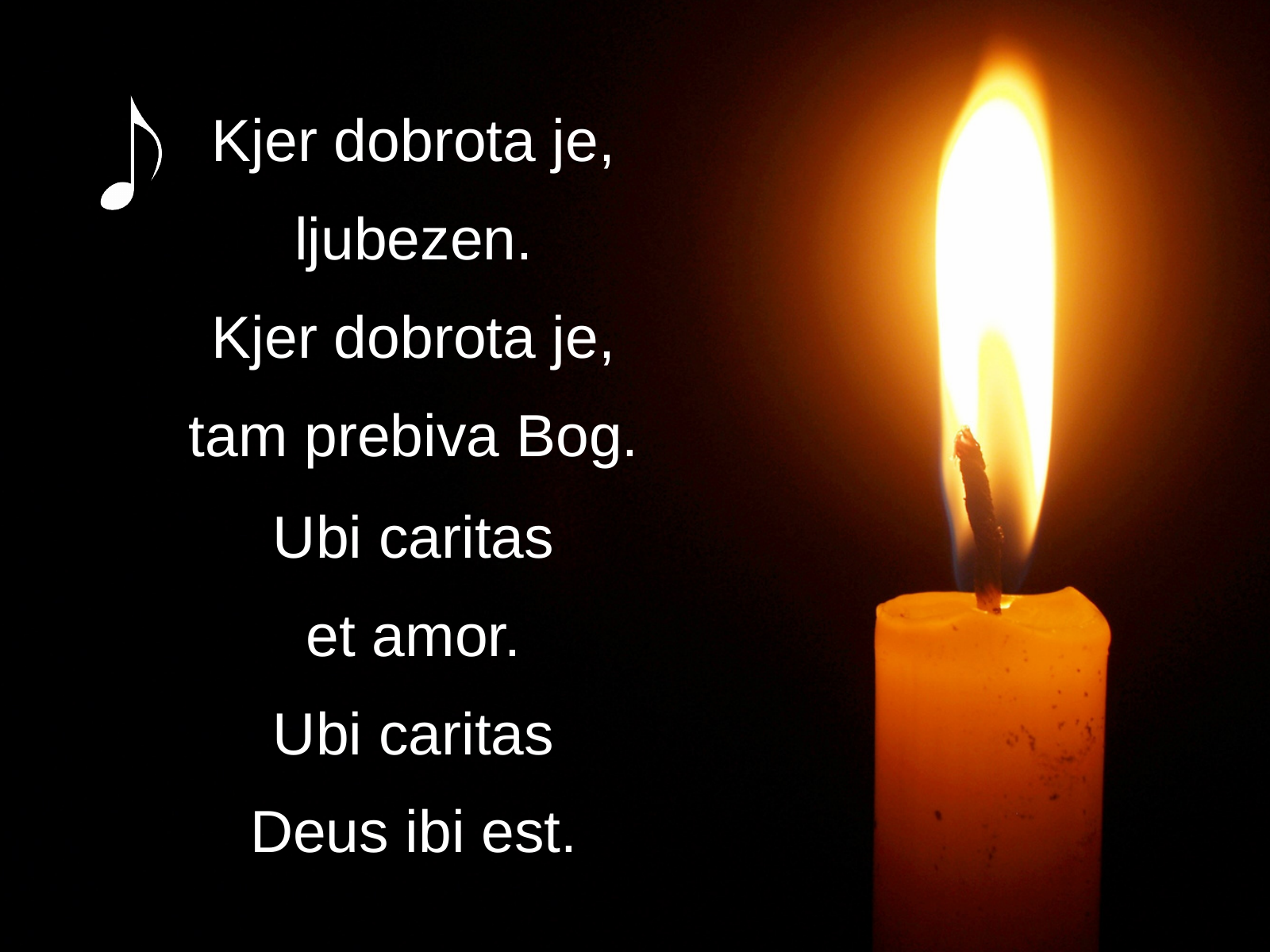

Kjer dobrota je,
ljubezen.
Kjer dobrota je,
tam prebiva Bog.

Ubi caritas
et amor.
Ubi caritas
Deus ibi est.